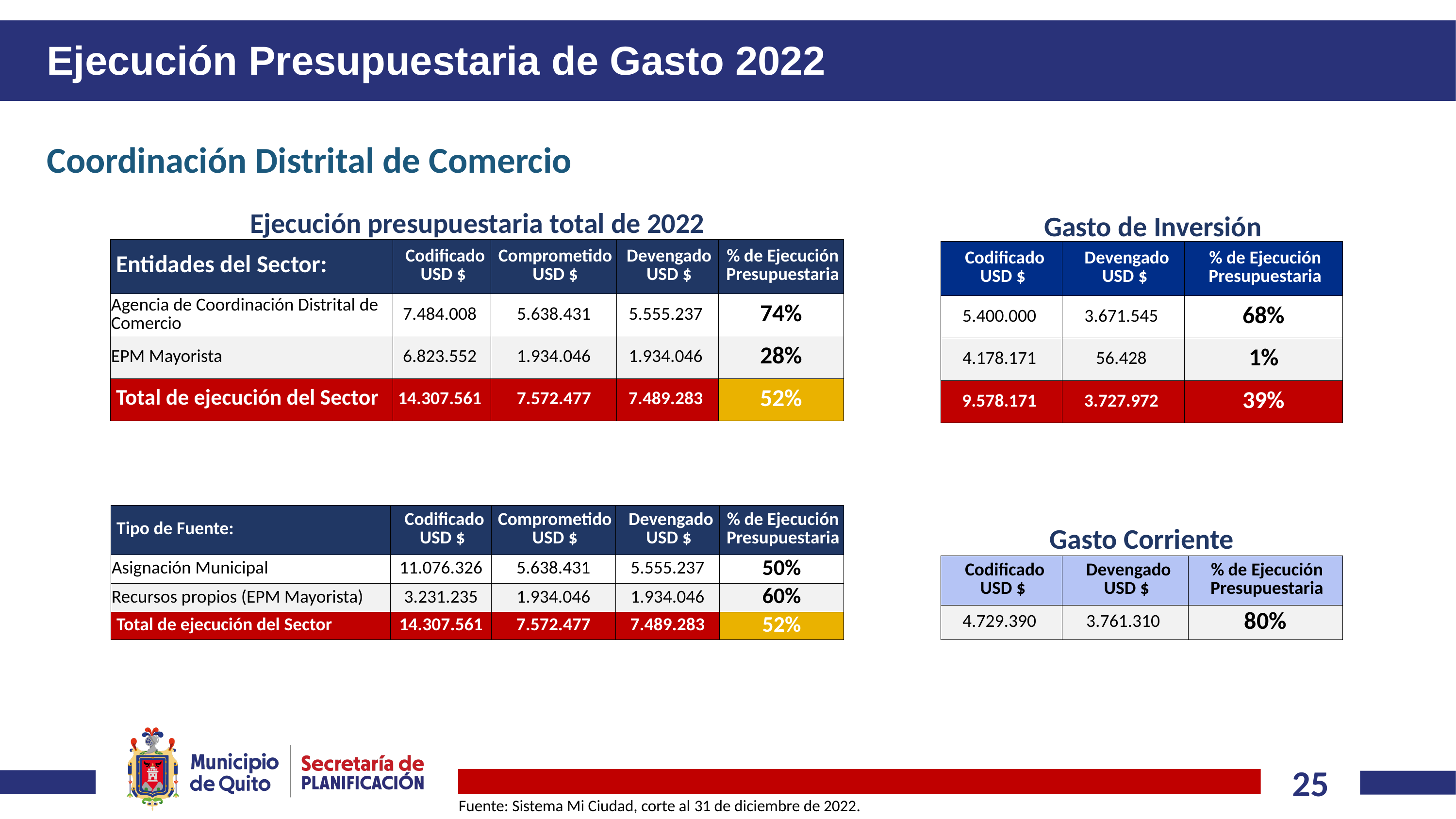

Ejecución Presupuestaria de Gasto 2022
Coordinación Distrital de Comercio
Ejecución presupuestaria total de 2022
Gasto de Inversión
| Entidades del Sector: | Codificado USD $ | Comprometido USD $ | Devengado USD $ | % de Ejecución Presupuestaria |
| --- | --- | --- | --- | --- |
| Agencia de Coordinación Distrital de Comercio | 7.484.008 | 5.638.431 | 5.555.237 | 74% |
| EPM Mayorista | 6.823.552 | 1.934.046 | 1.934.046 | 28% |
| Total de ejecución del Sector | 14.307.561 | 7.572.477 | 7.489.283 | 52% |
| Codificado USD $ | Devengado USD $ | % de Ejecución Presupuestaria |
| --- | --- | --- |
| 5.400.000 | 3.671.545 | 68% |
| 4.178.171 | 56.428 | 1% |
| 9.578.171 | 3.727.972 | 39% |
| Tipo de Fuente: | Codificado USD $ | Comprometido USD $ | Devengado USD $ | % de Ejecución Presupuestaria |
| --- | --- | --- | --- | --- |
| Asignación Municipal | 11.076.326 | 5.638.431 | 5.555.237 | 50% |
| Recursos propios (EPM Mayorista) | 3.231.235 | 1.934.046 | 1.934.046 | 60% |
| Total de ejecución del Sector | 14.307.561 | 7.572.477 | 7.489.283 | 52% |
Gasto Corriente
| Codificado USD $ | Devengado USD $ | % de Ejecución Presupuestaria |
| --- | --- | --- |
| 4.729.390 | 3.761.310 | 80% |
Fuente: Sistema Mi Ciudad, corte al 31 de diciembre de 2022.